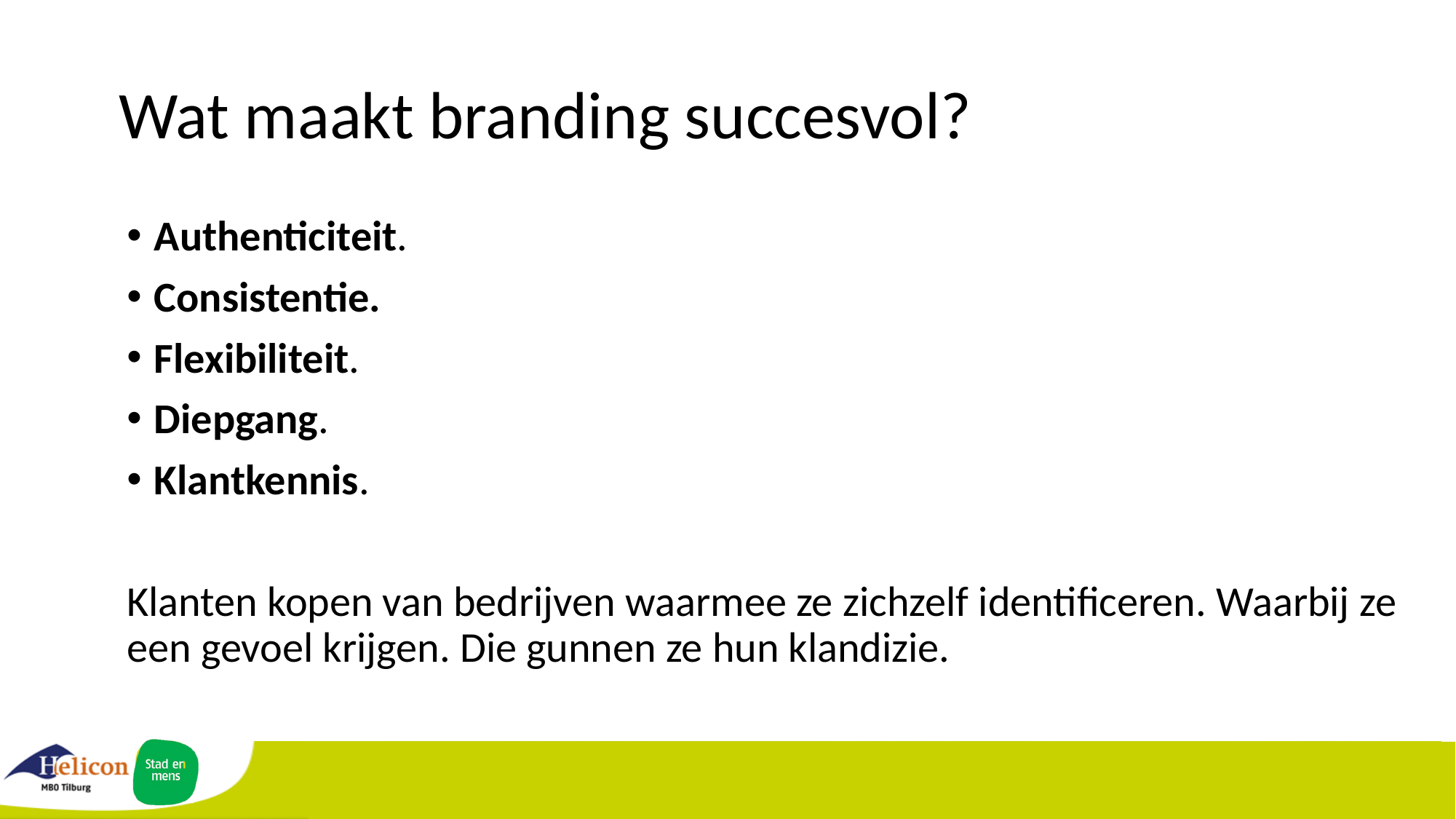

# Wat maakt branding succesvol?

Authenticiteit.
Consistentie.
Flexibiliteit.
Diepgang.
Klantkennis.

Klanten kopen van bedrijven waarmee ze zichzelf identificeren. Waarbij ze een gevoel krijgen. Die gunnen ze hun klandizie.